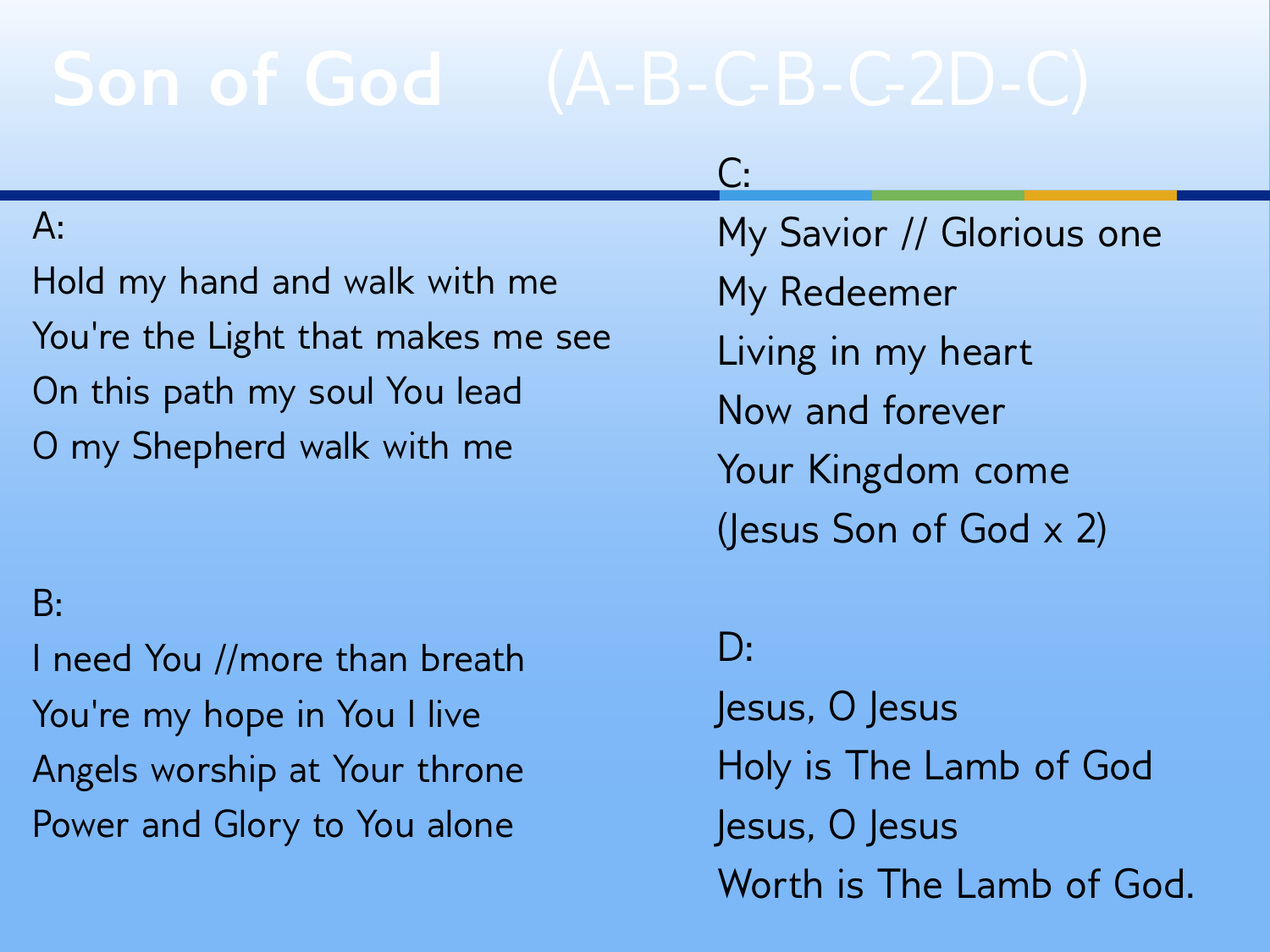

# Son of God    (A-B-C-B-C-2D-C)
C:
My Savior // Glorious one
My Redeemer
Living in my heart
Now and forever
Your Kingdom come
(Jesus Son of God x 2)

D:
Jesus, O Jesus
Holy is The Lamb of God
Jesus, O Jesus
Worth is The Lamb of God.

A:
Hold my hand and walk with me
You're the Light that makes me see
On this path my soul You lead
O my Shepherd walk with me

B:
I need You //more than breath
You're my hope in You I live
Angels worship at Your throne
Power and Glory to You alone